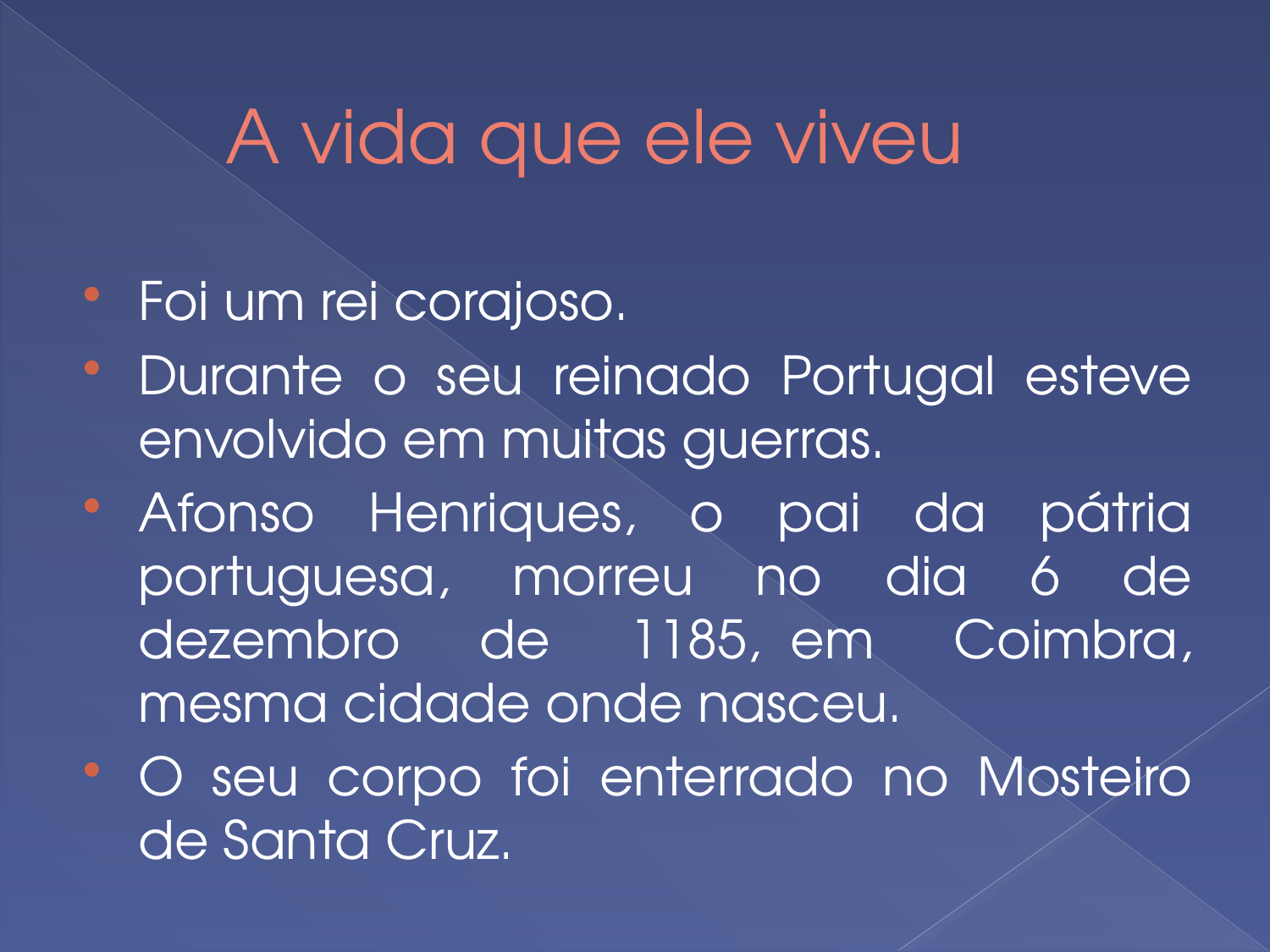

# A vida que ele viveu
Foi um rei corajoso.
Durante o seu reinado Portugal esteve envolvido em muitas guerras.
Afonso Henriques, o pai da pátria portuguesa, morreu no dia 6 de dezembro de 1185,  em Coimbra, mesma cidade onde nasceu.
O seu corpo foi enterrado no Mosteiro de Santa Cruz.